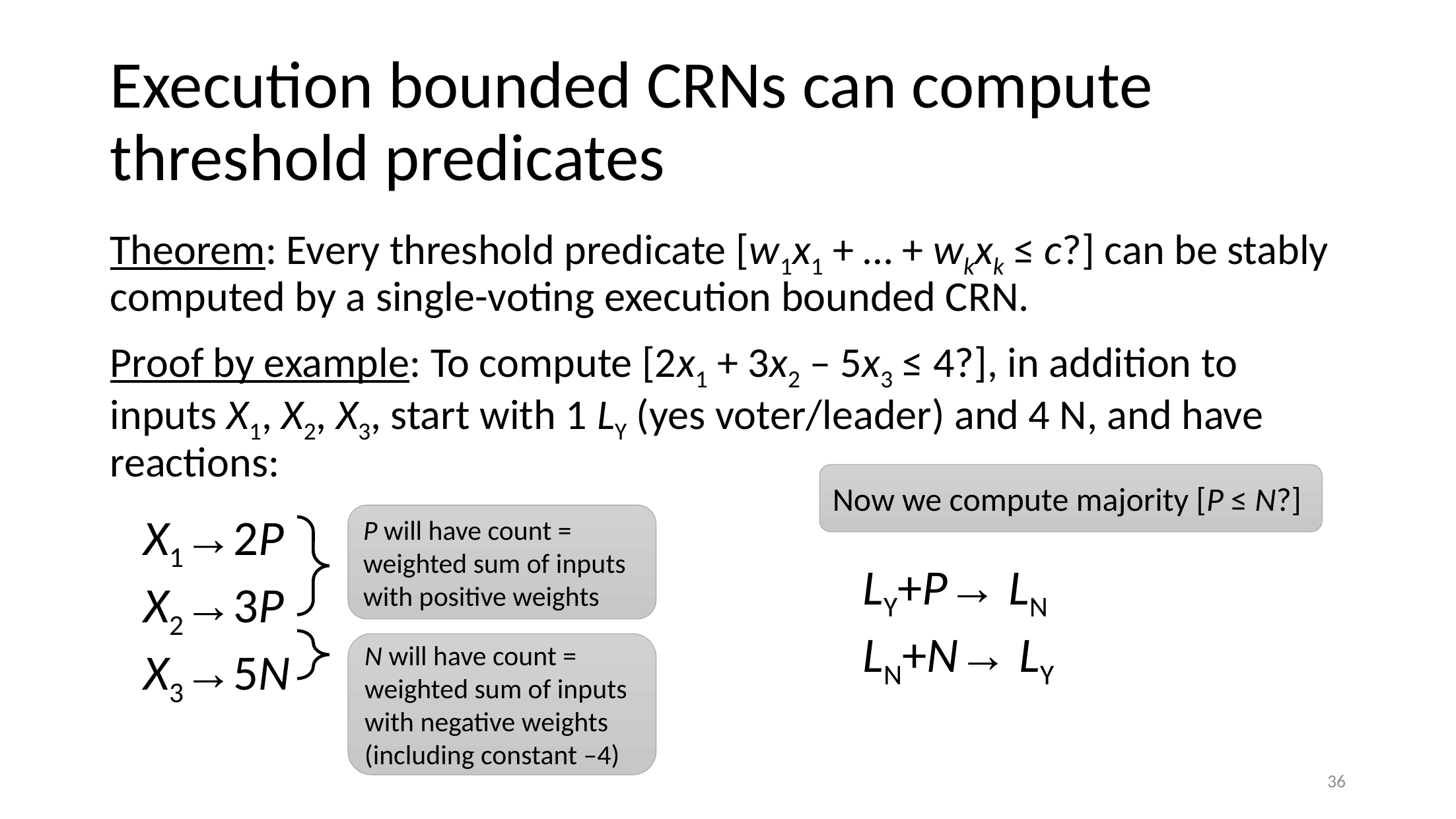

# Execution bounded CRNs can compute threshold predicates
Theorem: Every threshold predicate [w1x1 + … + wkxk ≤ c?] can be stably computed by a single-voting execution bounded CRN.
Proof by example: To compute [2x1 + 3x2 – 5x3 ≤ 4?], in addition to inputs X1, X2, X3, start with 1 LY (yes voter/leader) and 4 N, and have reactions:
Now we compute majority [P ≤ N?]
X1→2P
X2→3P
X3→5N
P will have count = weighted sum of inputs with positive weights

N will have count = weighted sum of inputs with negative weights (including constant –4)
LY+P→ LN
LN+N→ LY
36